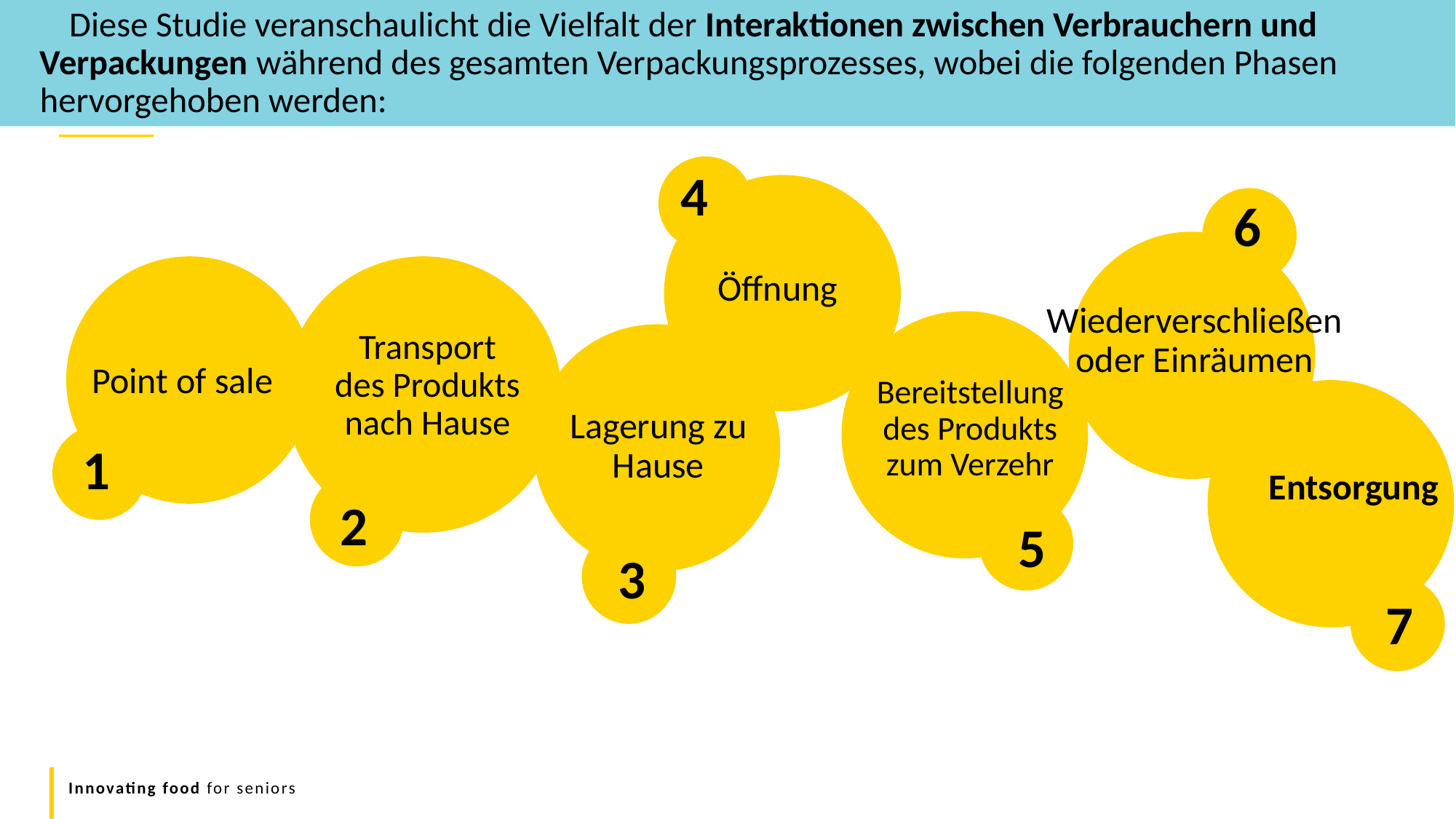

Diese Studie veranschaulicht die Vielfalt der Interaktionen zwischen Verbrauchern und Verpackungen während des gesamten Verpackungsprozesses, wobei die folgenden Phasen hervorgehoben werden:
4
6
Öffnung
Wiederverschließen oder Einräumen
Transport des Produkts nach Hause

Point of sale
Bereitstellung des Produkts zum Verzehr
Lagerung zu Hause
1
Entsorgung
2
5
3
7